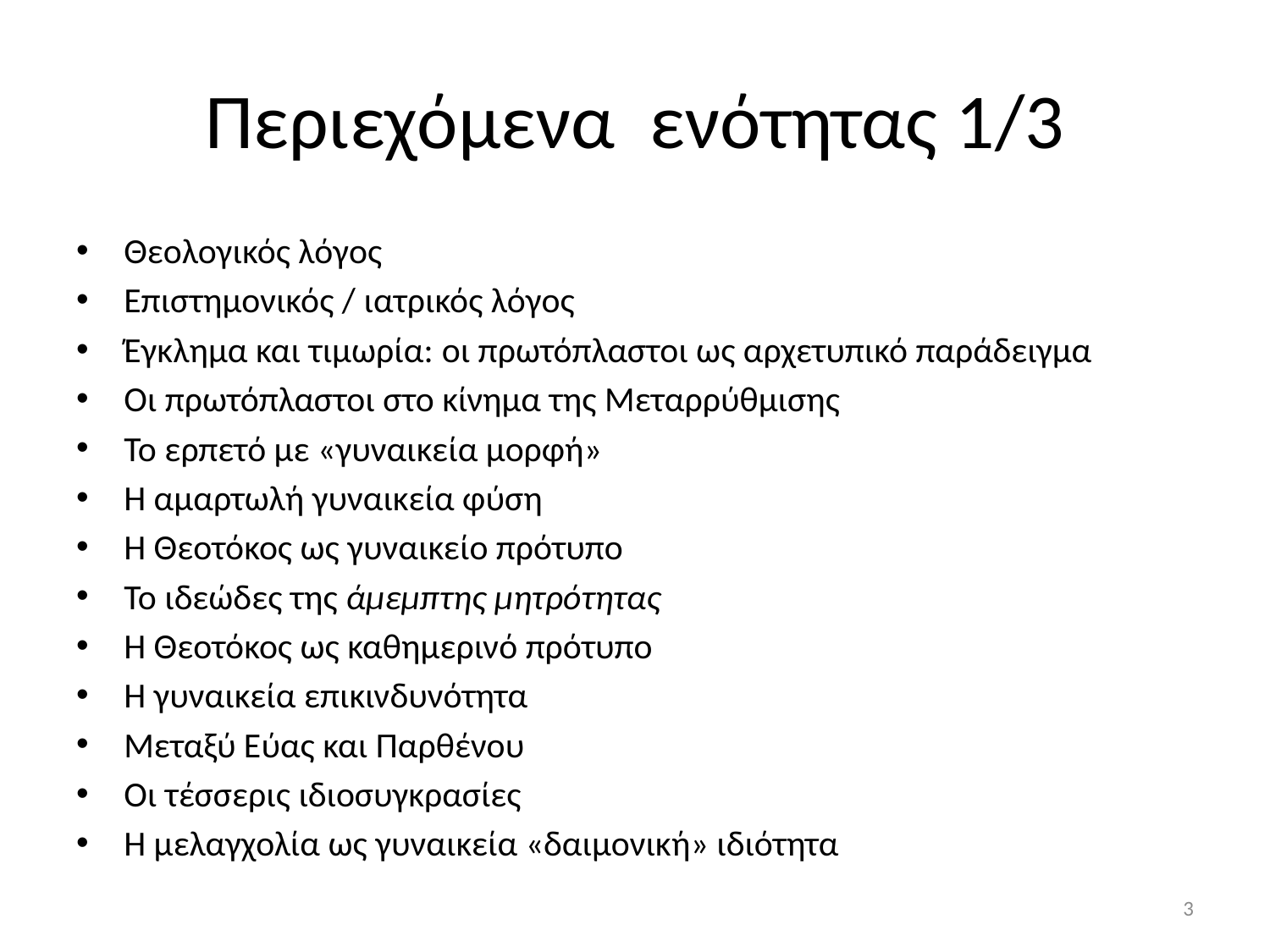

# Περιεχόμενα  ενότητας 1/3
Θεολογικός λόγος
Επιστημονικός / ιατρικός λόγος
Έγκλημα και τιμωρία: οι πρωτόπλαστοι ως αρχετυπικό παράδειγμα
Οι πρωτόπλαστοι στο κίνημα της Μεταρρύθμισης
Το ερπετό με «γυναικεία μορφή»
Η αμαρτωλή γυναικεία φύση
Η Θεοτόκος ως γυναικείο πρότυπο
Το ιδεώδες της άμεμπτης μητρότητας
Η Θεοτόκος ως καθημερινό πρότυπο
Η γυναικεία επικινδυνότητα
Μεταξύ Εύας και Παρθένου
Οι τέσσερις ιδιοσυγκρασίες
Η μελαγχολία ως γυναικεία «δαιμονική» ιδιότητα
3